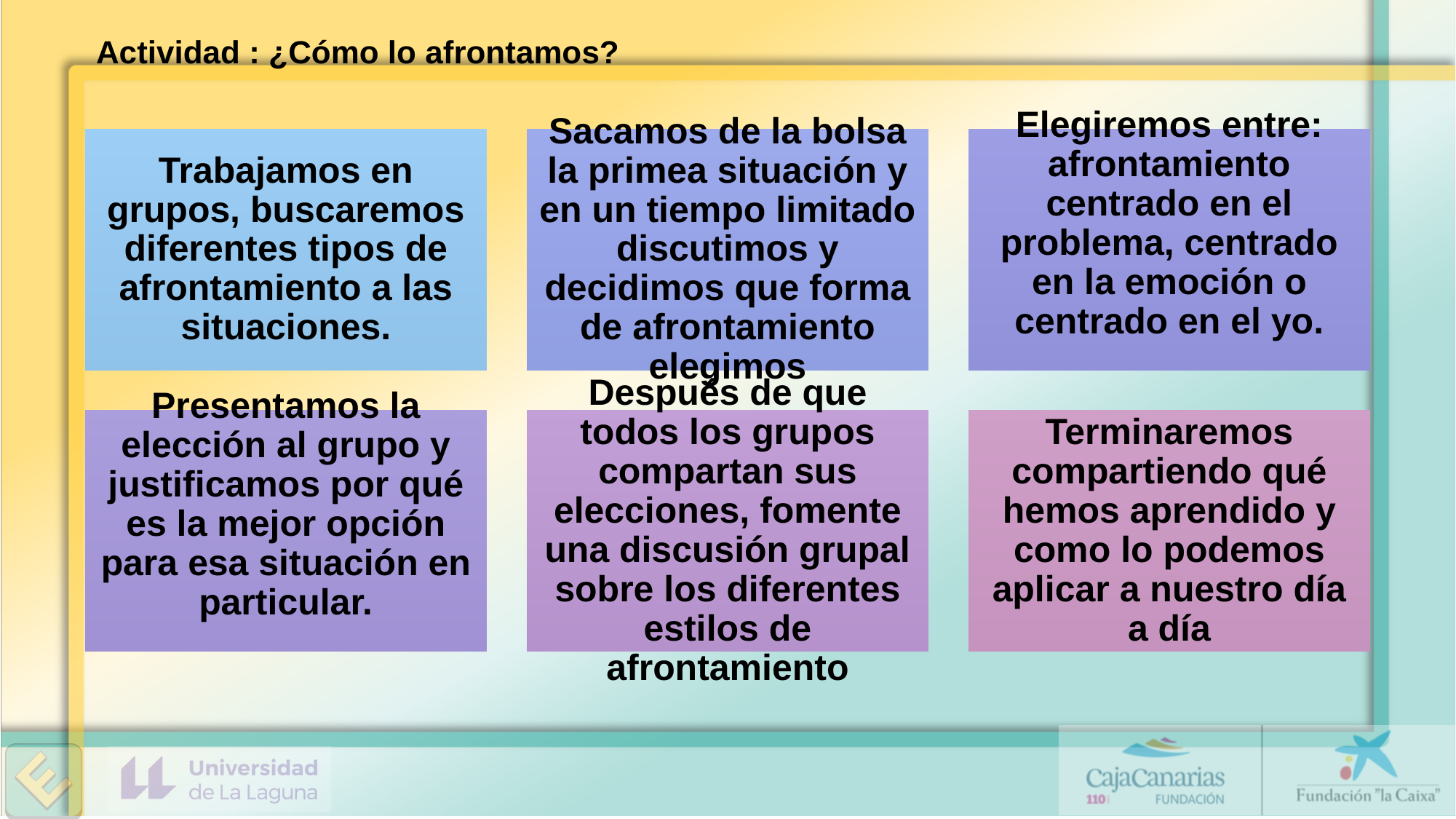

Trabajamos en grupos, buscaremos diferentes tipos de afrontamiento a las situaciones.
Sacamos de la bolsa la primea situación y en un tiempo limitado discutimos y decidimos que forma de afrontamiento elegimos
Elegiremos entre: afrontamiento centrado en el problema, centrado en la emoción o centrado en el yo.

Presentamos la elección al grupo y justificamos por qué es la mejor opción para esa situación en particular.

Después de que todos los grupos compartan sus elecciones, fomente una discusión grupal sobre los diferentes estilos de afrontamiento
Terminaremos compartiendo qué hemos aprendido y como lo podemos aplicar a nuestro día a día
# Actividad : ¿Cómo lo afrontamos?